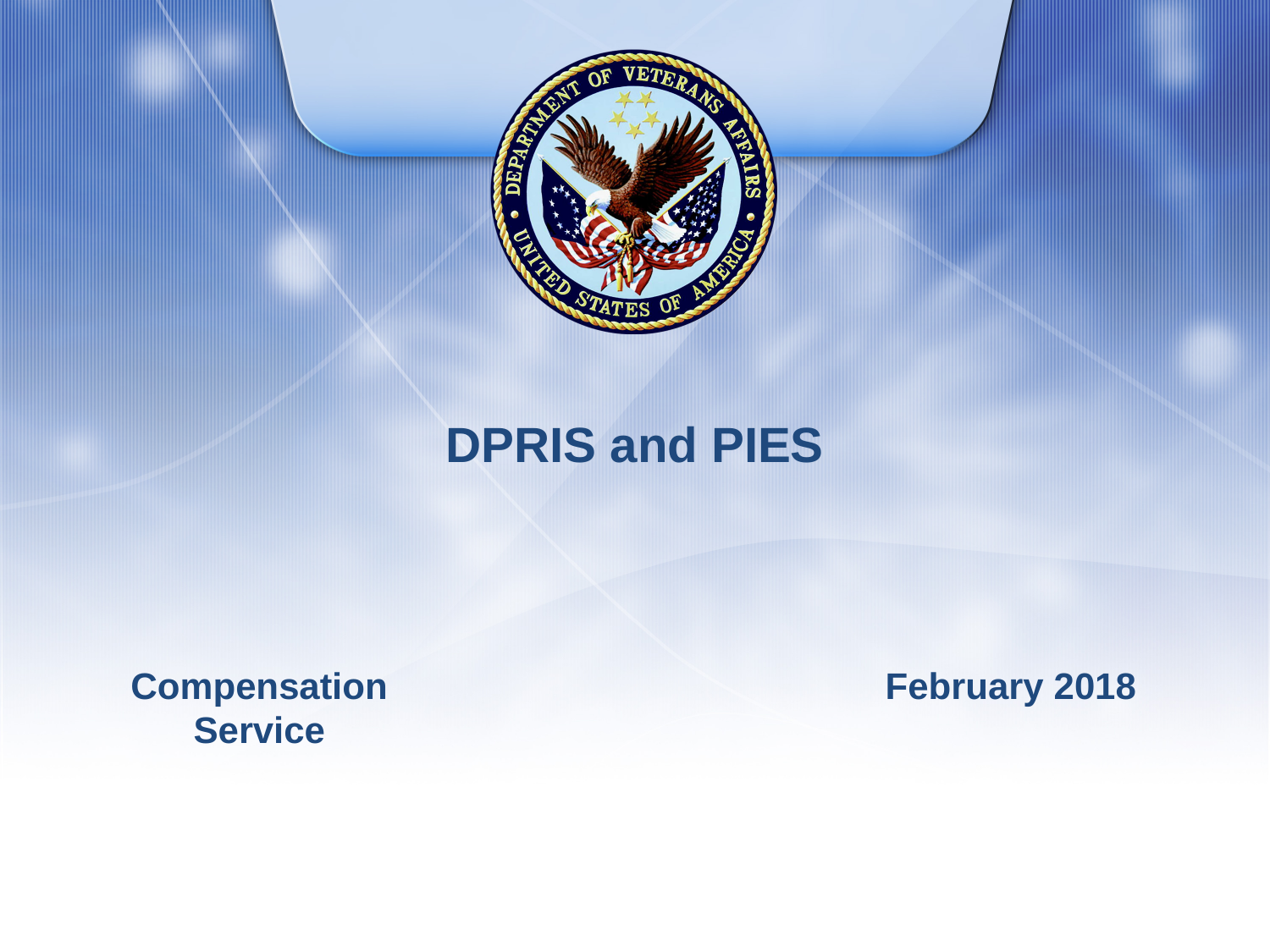

# DPRIS and PIES
Compensation Service
February 2018